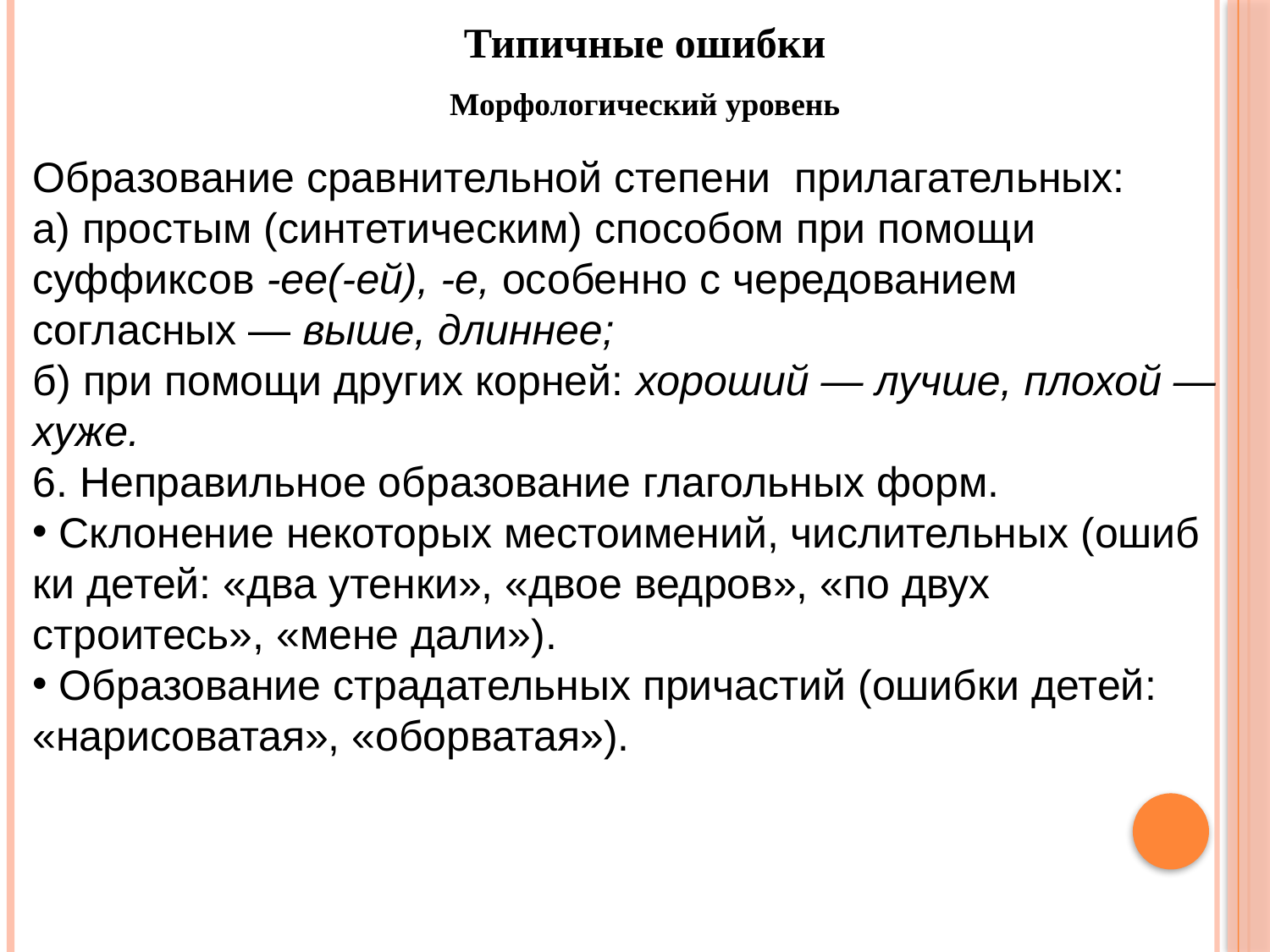

Типичные ошибки
Морфологический уровень
Образование сравнительной степени  прилагательных:
а) простым (синтетическим) способом при помощи суффиксов -ее(-ей), -е, особенно с чередованием согласных — выше, длиннее;
б) при помощи других корней: хороший — лучше, плохой — хуже.
6. Неправильное образование глагольных форм.
 Склонение некоторых местоимений, числительных (ошиб­ки детей: «два утенки», «двое ведров», «по двух строитесь», «мене дали»).
 Образование страдательных причастий (ошибки детей: «нарисоватая», «оборватая»).